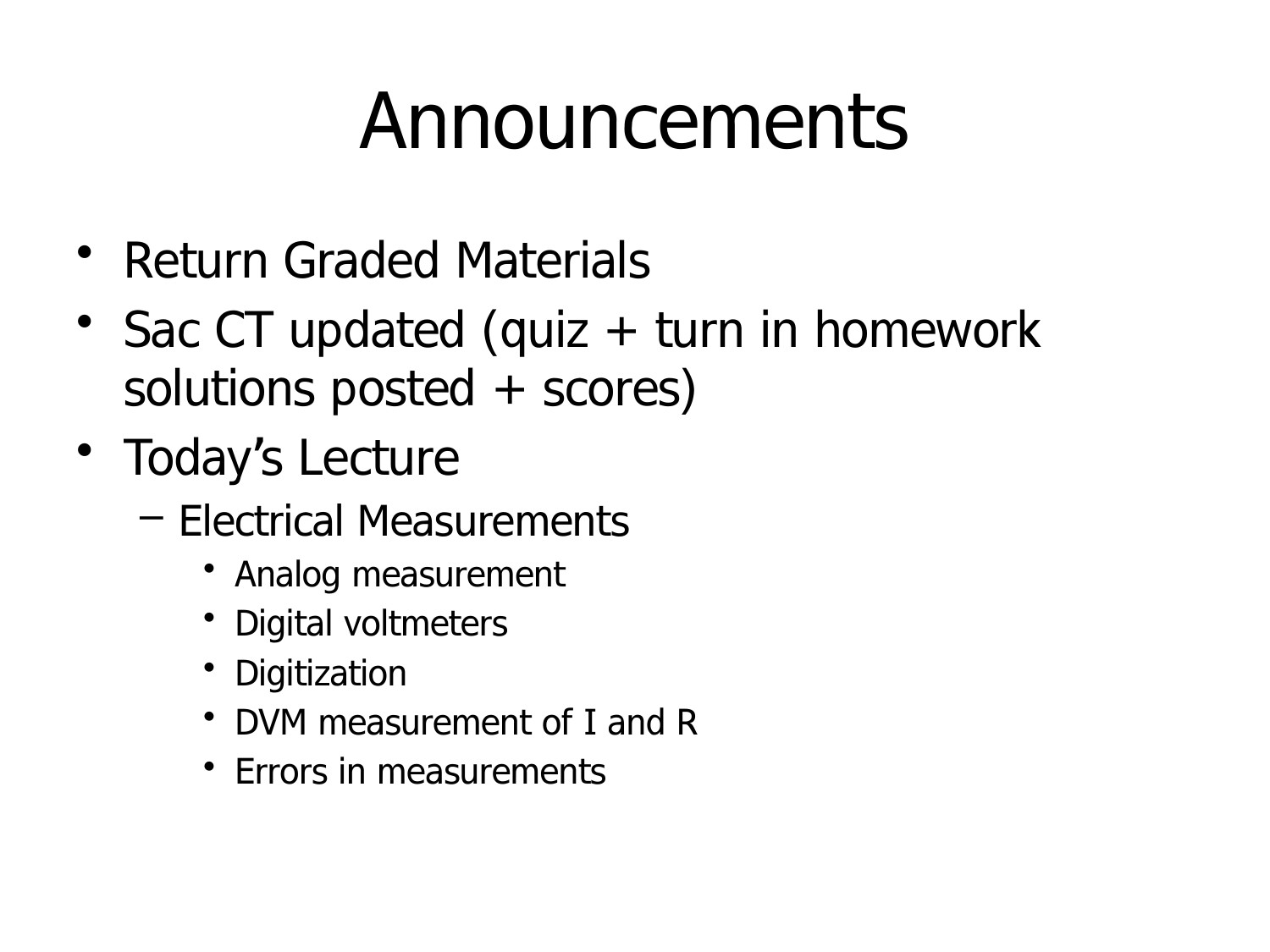

# Announcements
Return Graded Materials
Sac CT updated (quiz + turn in homework solutions posted + scores)
Today’s Lecture
Electrical Measurements
Analog measurement
Digital voltmeters
Digitization
DVM measurement of I and R
Errors in measurements